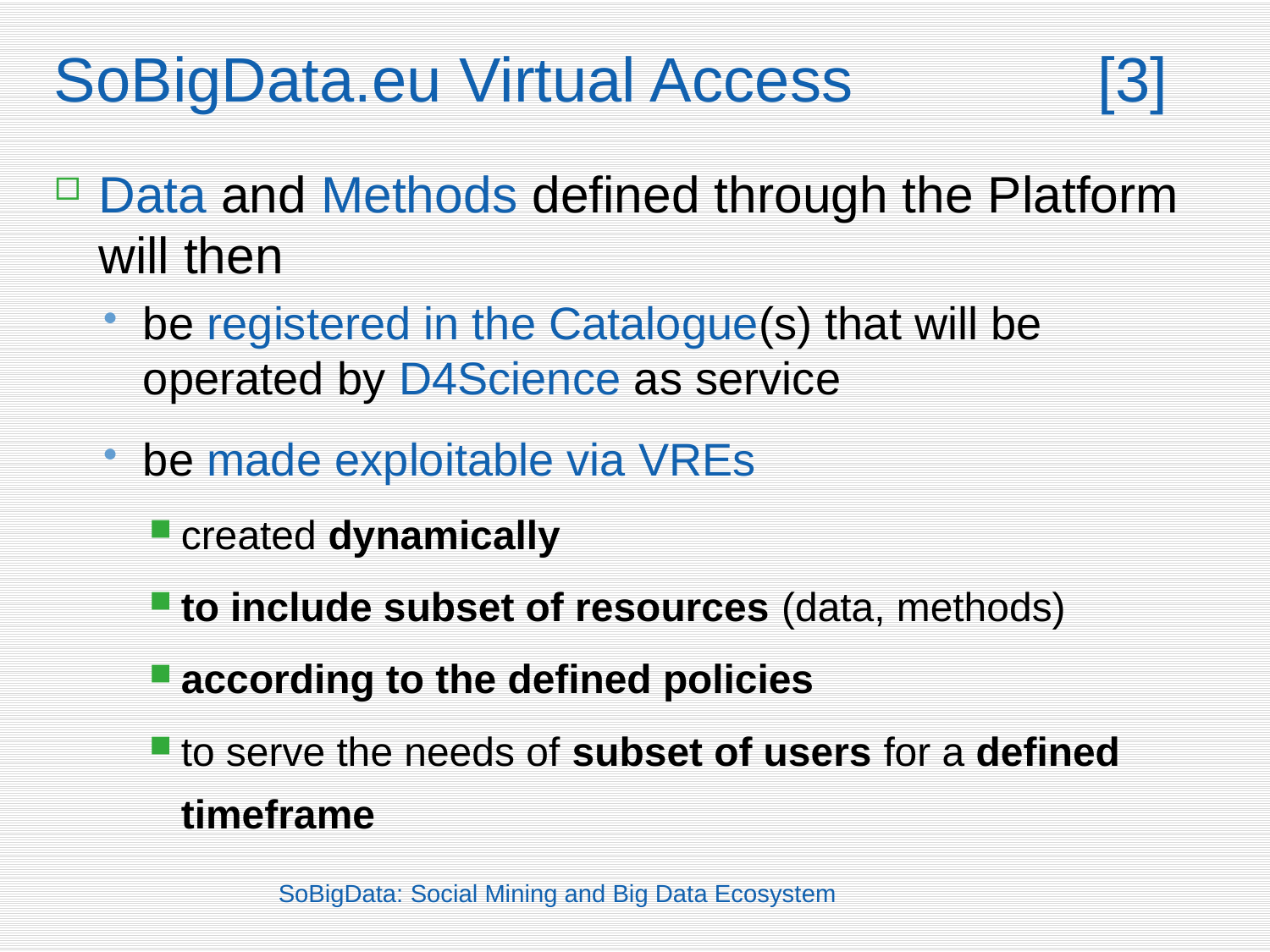

# SoBigData.eu Virtual Access              [3]
Data and Methods defined through the Platform will then
be registered in the Catalogue(s) that will be operated by D4Science as service
be made exploitable via VREs
created dynamically
to include subset of resources (data, methods)
according to the defined policies
to serve the needs of subset of users for a defined timeframe

SoBigData: Social Mining and Big Data Ecosystem